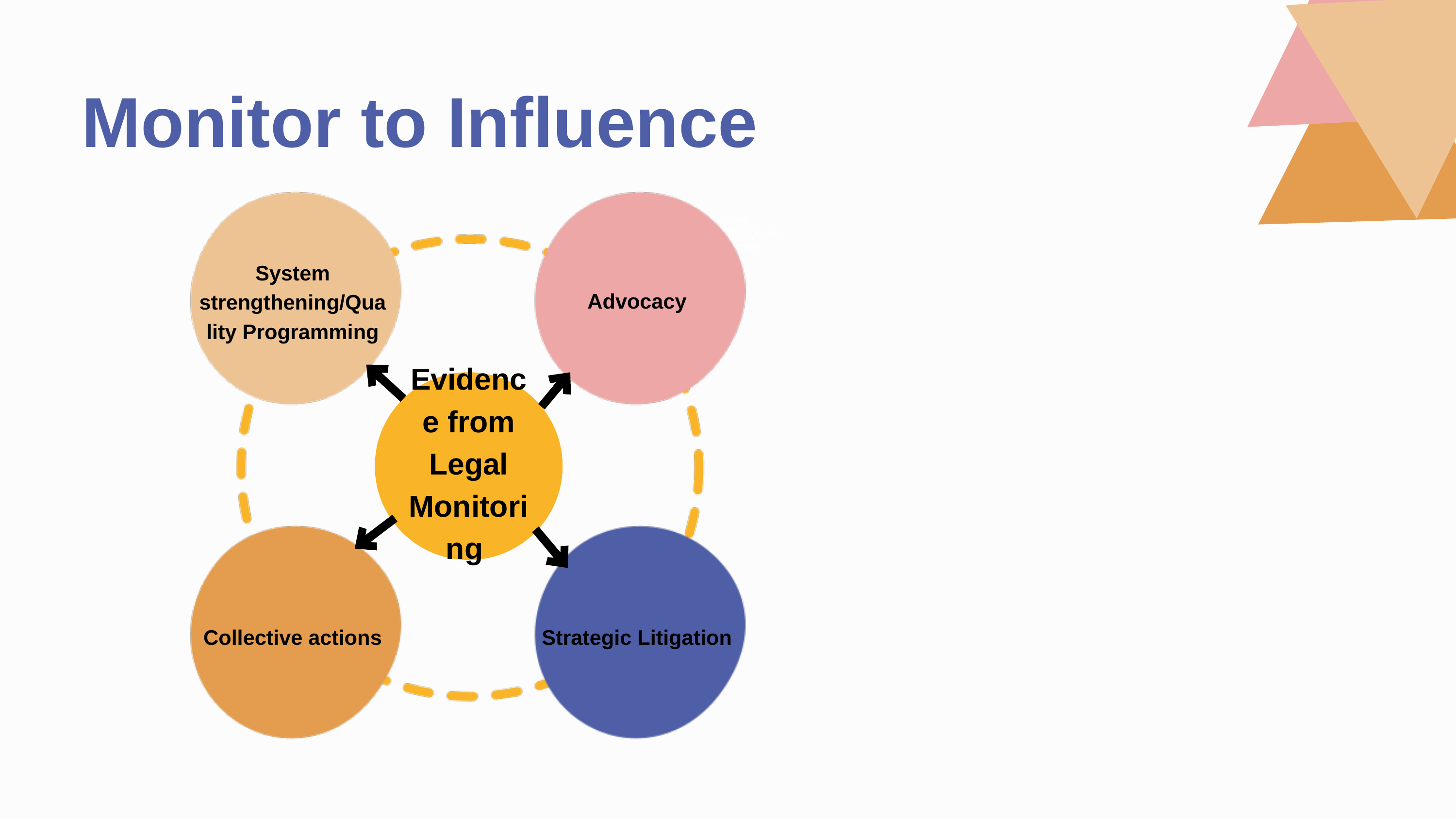

Monitor to Influence

System strengtehning/Quality programming

System strengthening/Quality Programming
Advocacy

Evidence from Legal Monitoring

Collective actions
Strategic Litigation